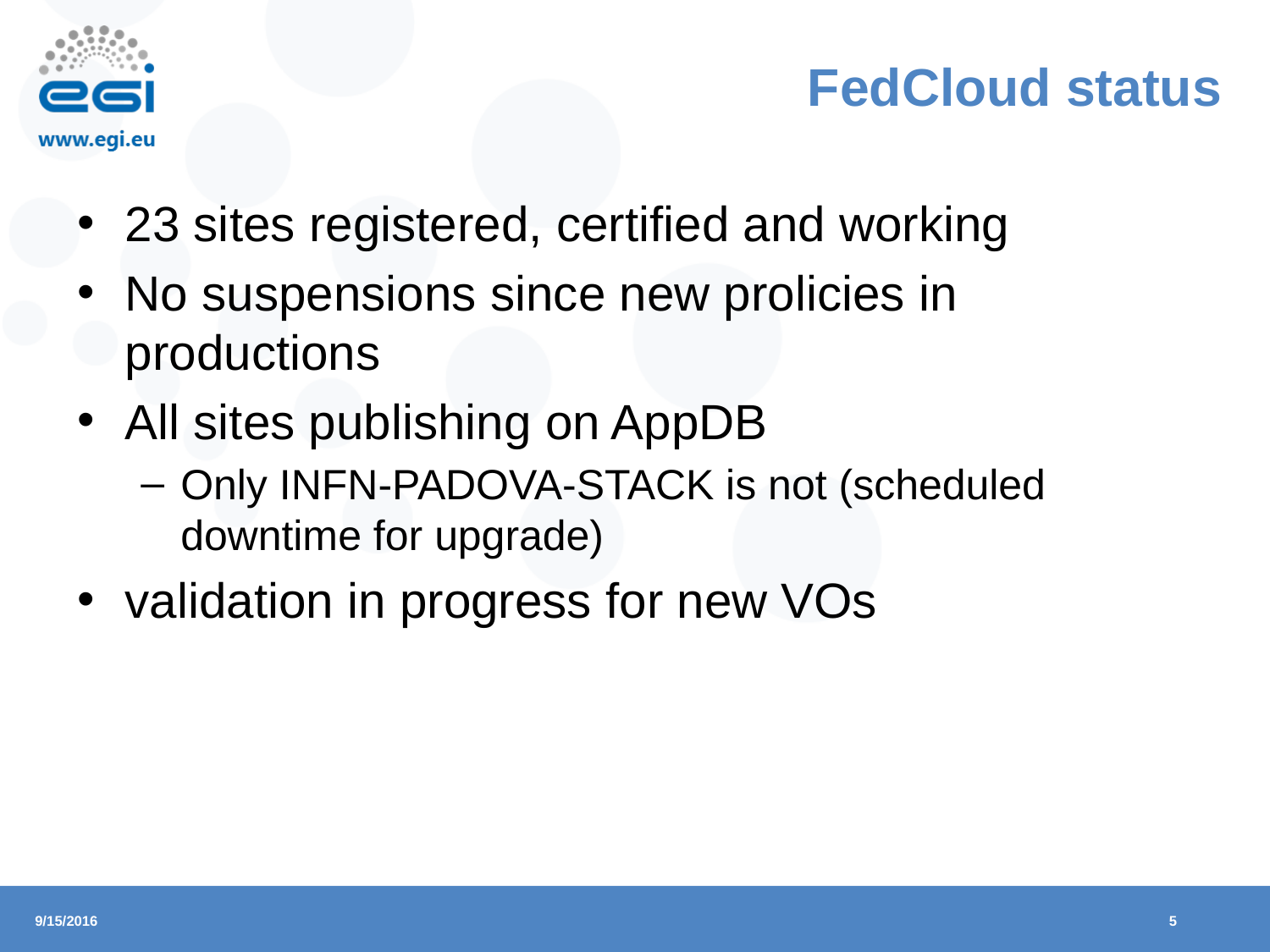

# FedCloud status
23 sites registered, certified and working
No suspensions since new prolicies in productions
All sites publishing on AppDB
Only INFN-PADOVA-STACK is not (scheduled downtime for upgrade)
validation in progress for new VOs